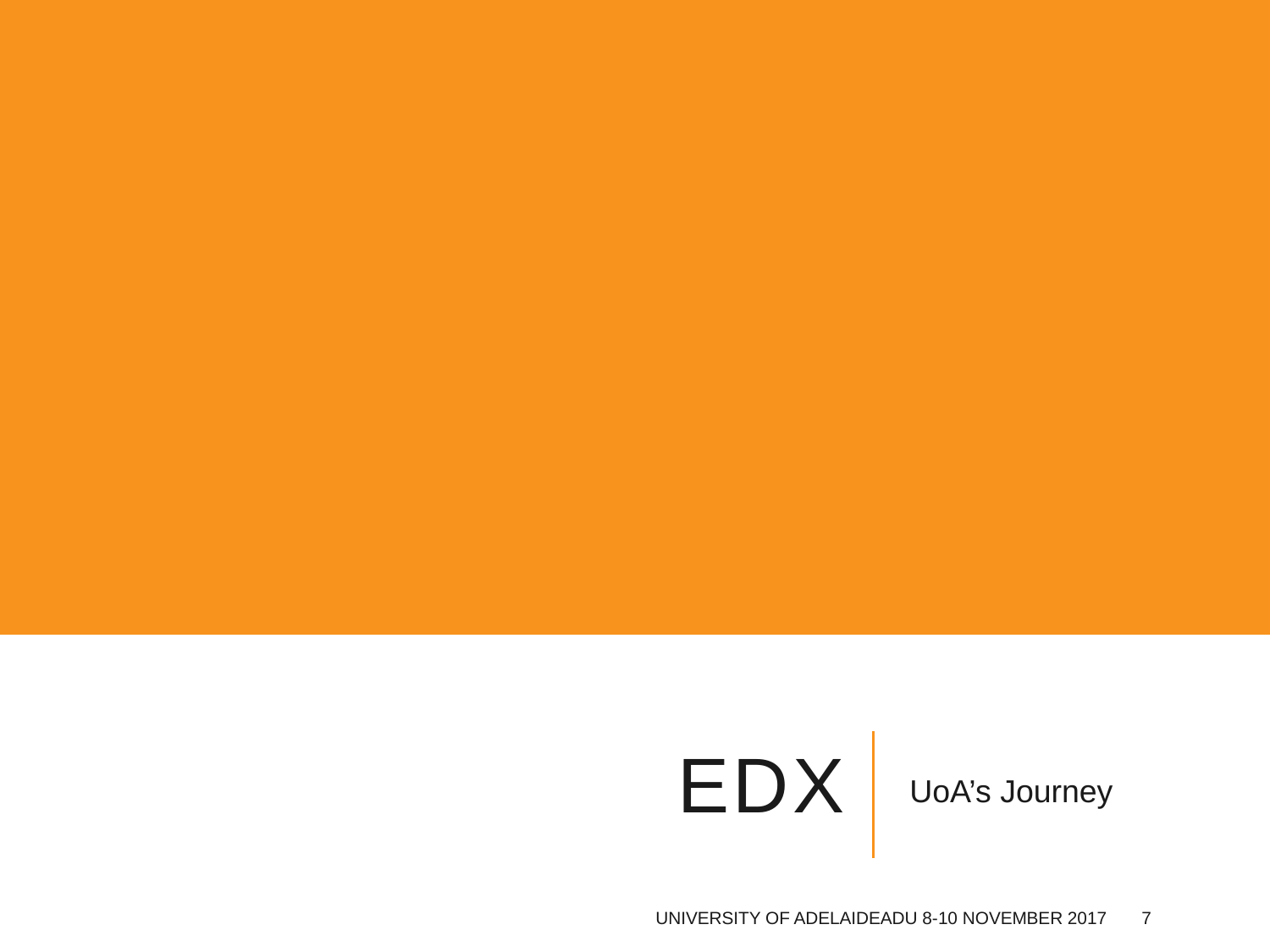

# EDX
UoA’s Journey
University of Adelaide		ADU 8-10 November 2017
7